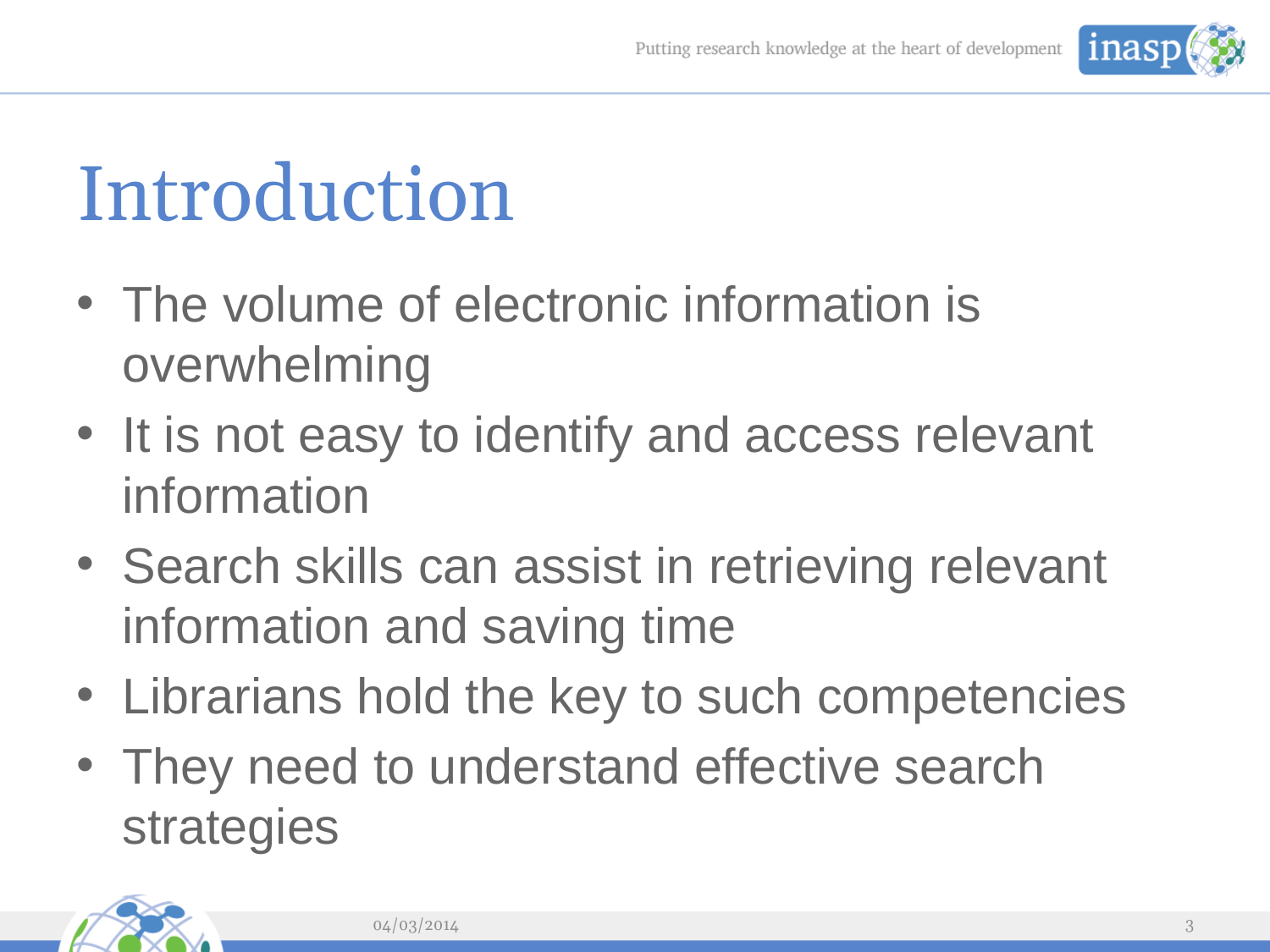

# Introduction
The volume of electronic information is overwhelming
It is not easy to identify and access relevant information
Search skills can assist in retrieving relevant information and saving time
Librarians hold the key to such competencies
They need to understand effective search strategies

04/03/2014
3